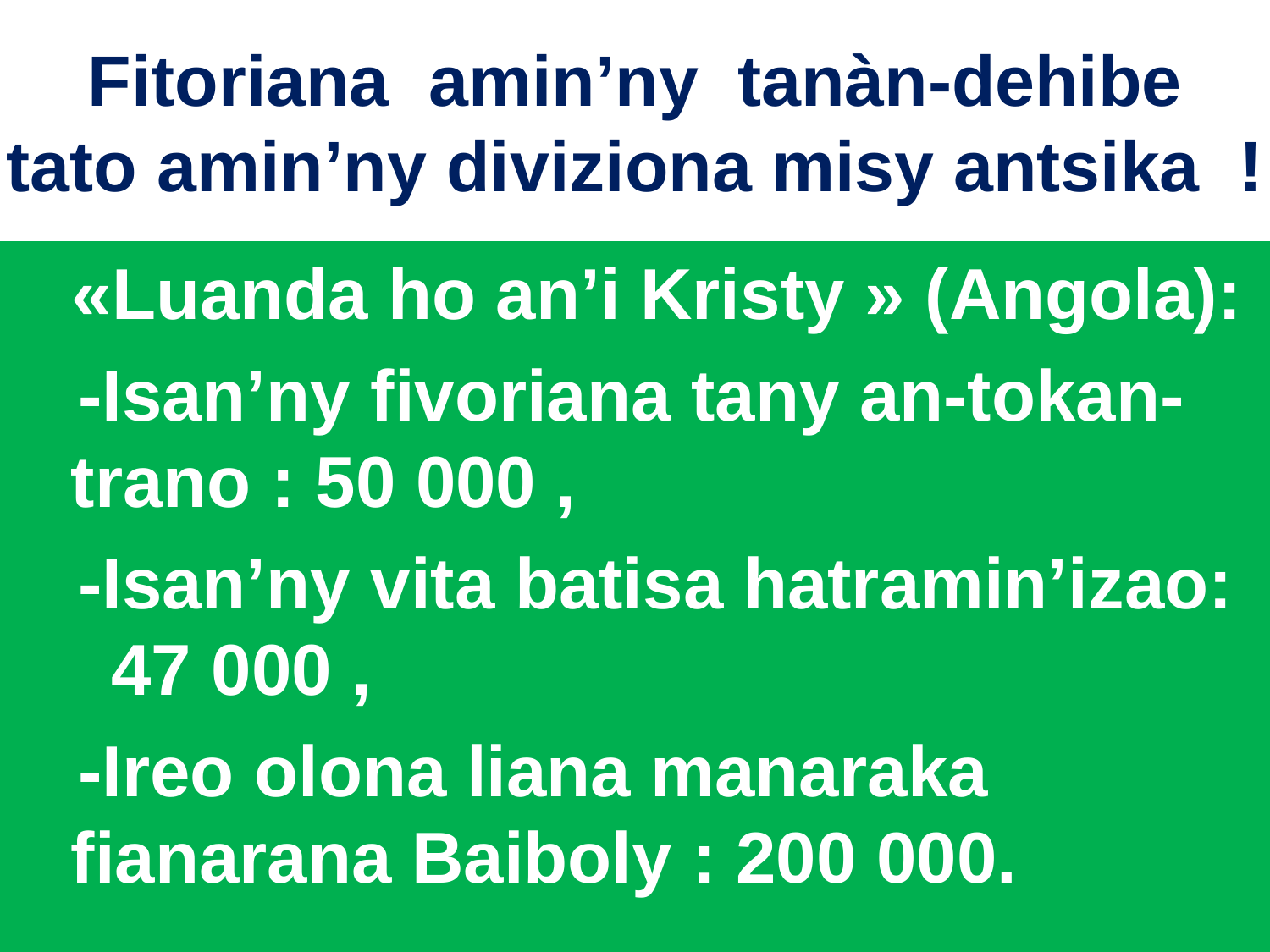

# Fitoriana  amin’ny  tanàn-dehibe tato amin’ny diviziona misy antsika  !
    «Luanda ho an’i Kristy » (Angola):
   -Isan’ny fivoriana tany an-tokan-trano : 50 000 ,
   -Isan’ny vita batisa hatramin’izao:    47 000 ,
   -Ireo olona liana manaraka fianarana Baiboly : 200 000.